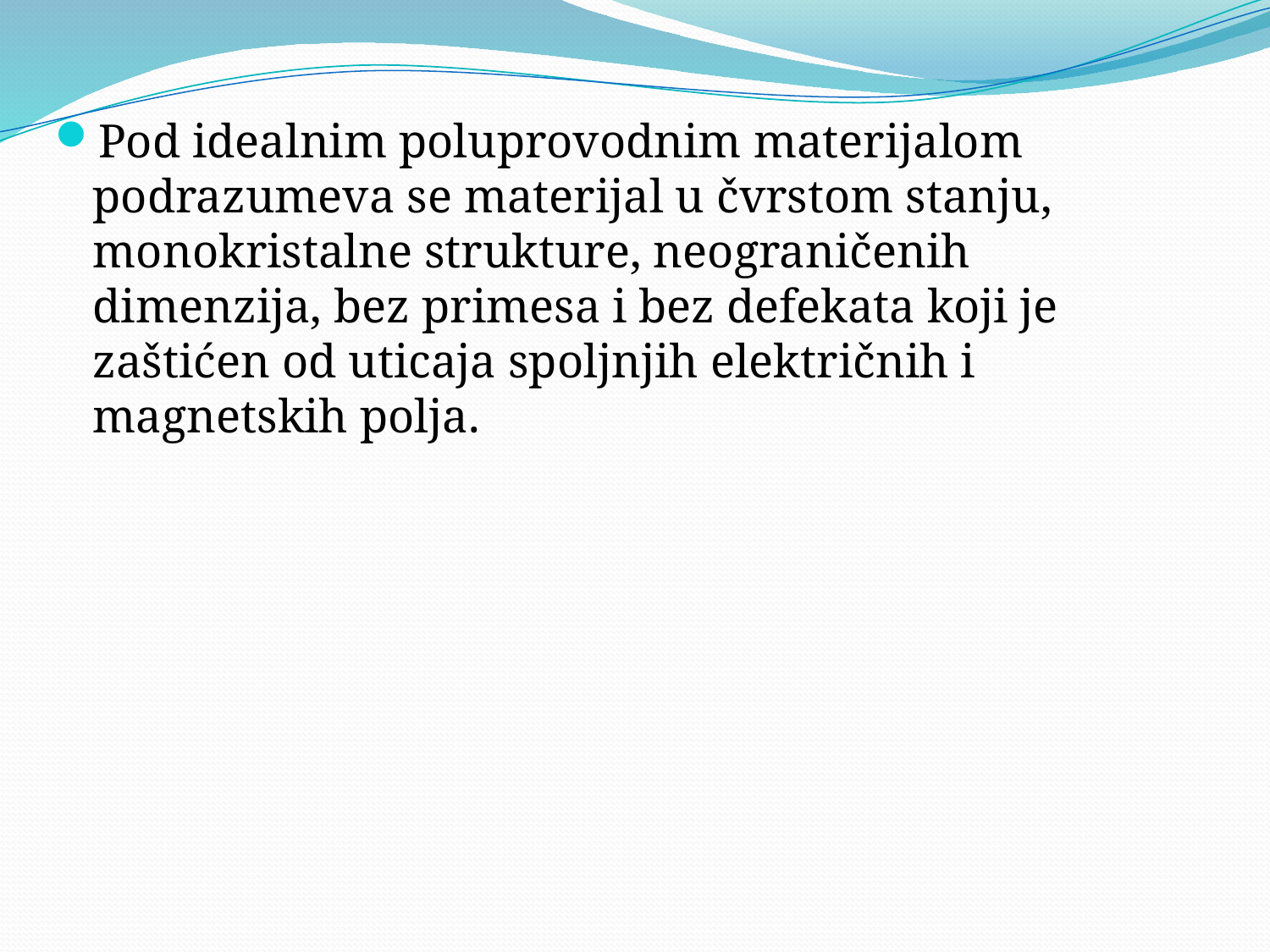

Pod idealnim poluprovodnim materijalom podrazumeva se materijal u čvrstom stanju, monokristalne strukture, neograničenih dimenzija, bez primesa i bez defekata koji je zaštićen od uticaja spoljnjih električnih i magnetskih polja.